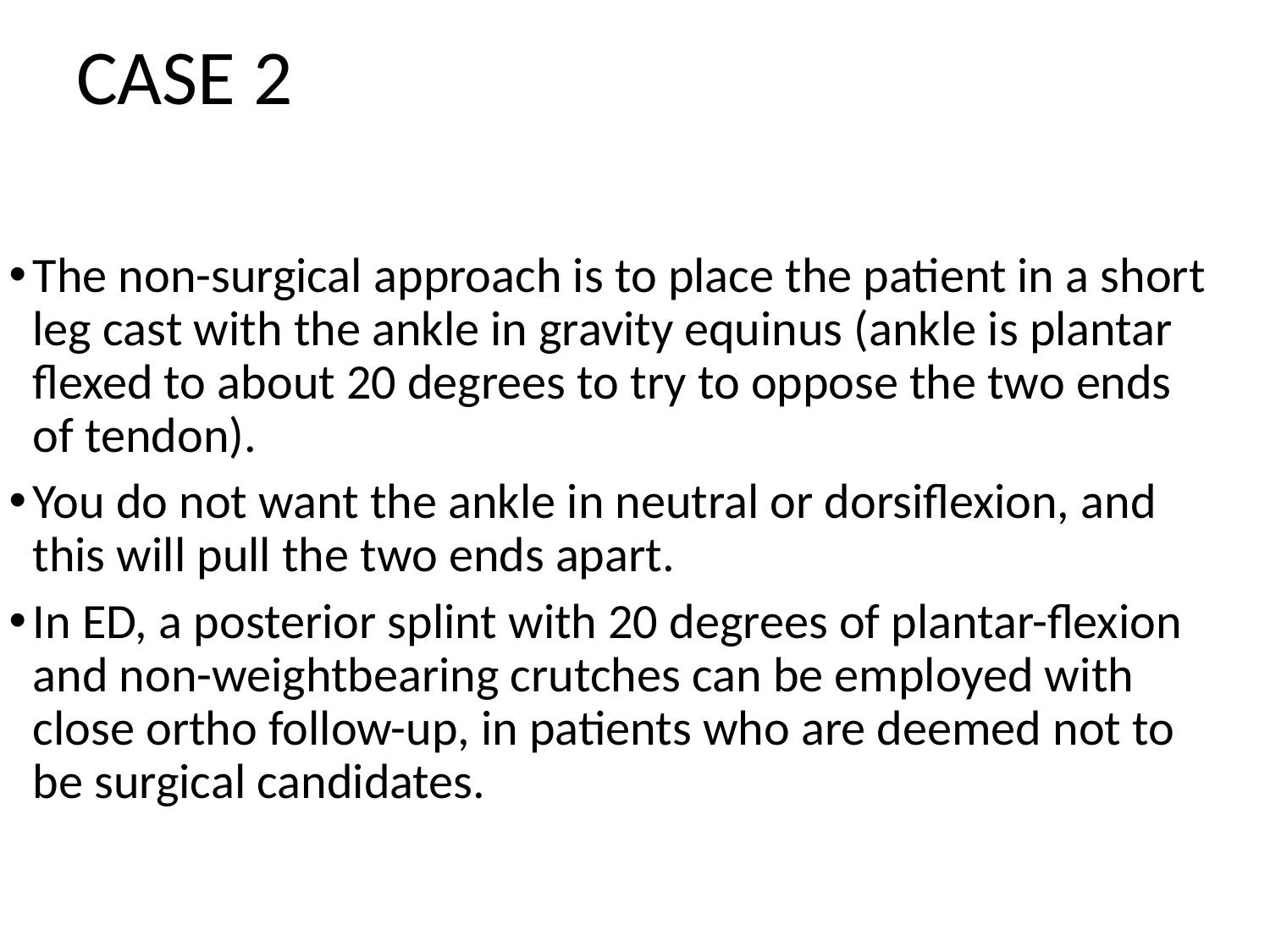

# CASE 2
The non-surgical approach is to place the patient in a short leg cast with the ankle in gravity equinus (ankle is plantar flexed to about 20 degrees to try to oppose the two ends of tendon).
You do not want the ankle in neutral or dorsiflexion, and this will pull the two ends apart.
In ED, a posterior splint with 20 degrees of plantar-flexion and non-weightbearing crutches can be employed with close ortho follow-up, in patients who are deemed not to be surgical candidates.